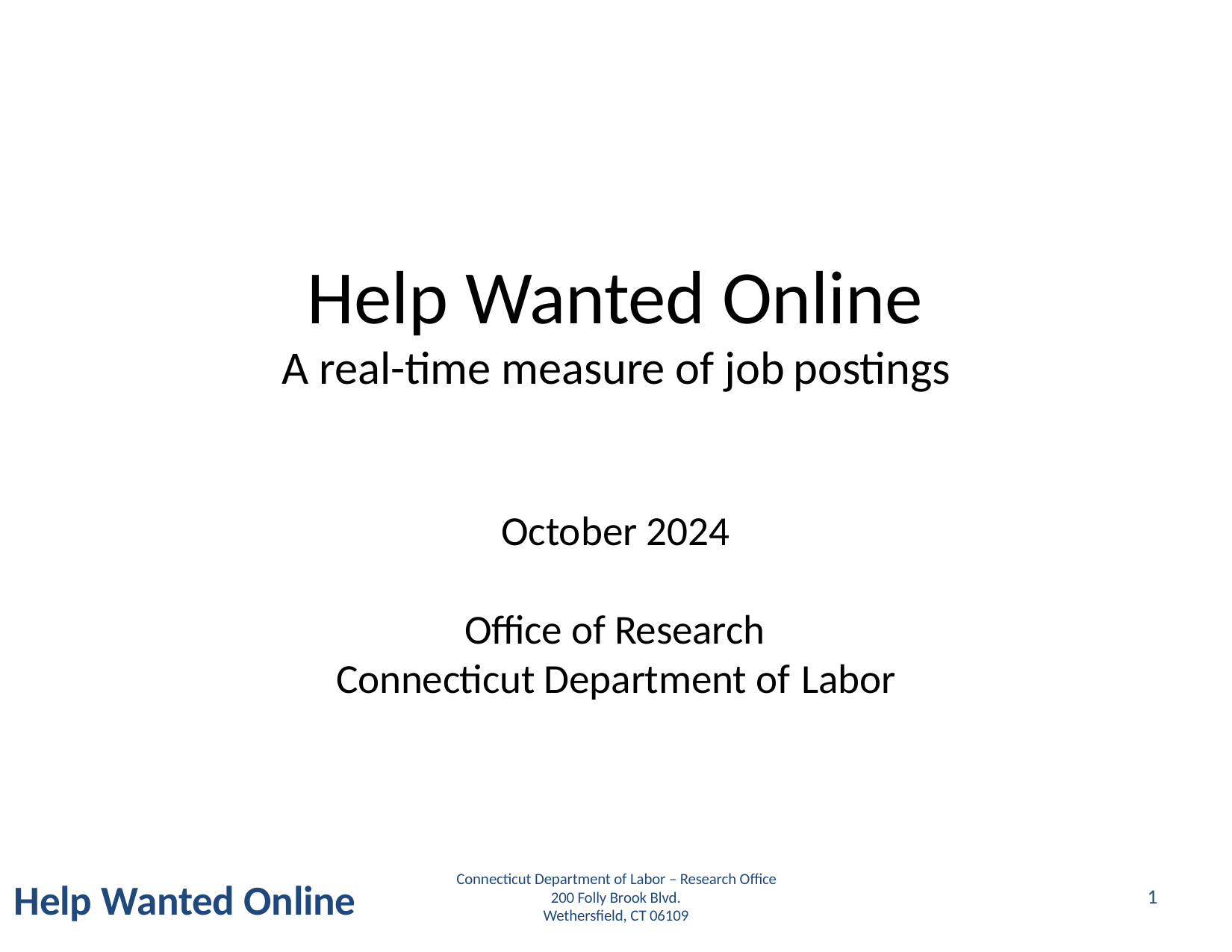

Help Wanted Online
A
real-time measure of job
postings
October 2024
Office of Research
Connecticut Department of
Labor
Connecticut Department of Labor – Research Office
200 Folly Brook Blvd.
Wethersfield, CT 06109

Connecticut Department of Labor – Research Office
200 Folly Brook Blvd.
Wethersfield, CT 06109
Help Wanted Online
1